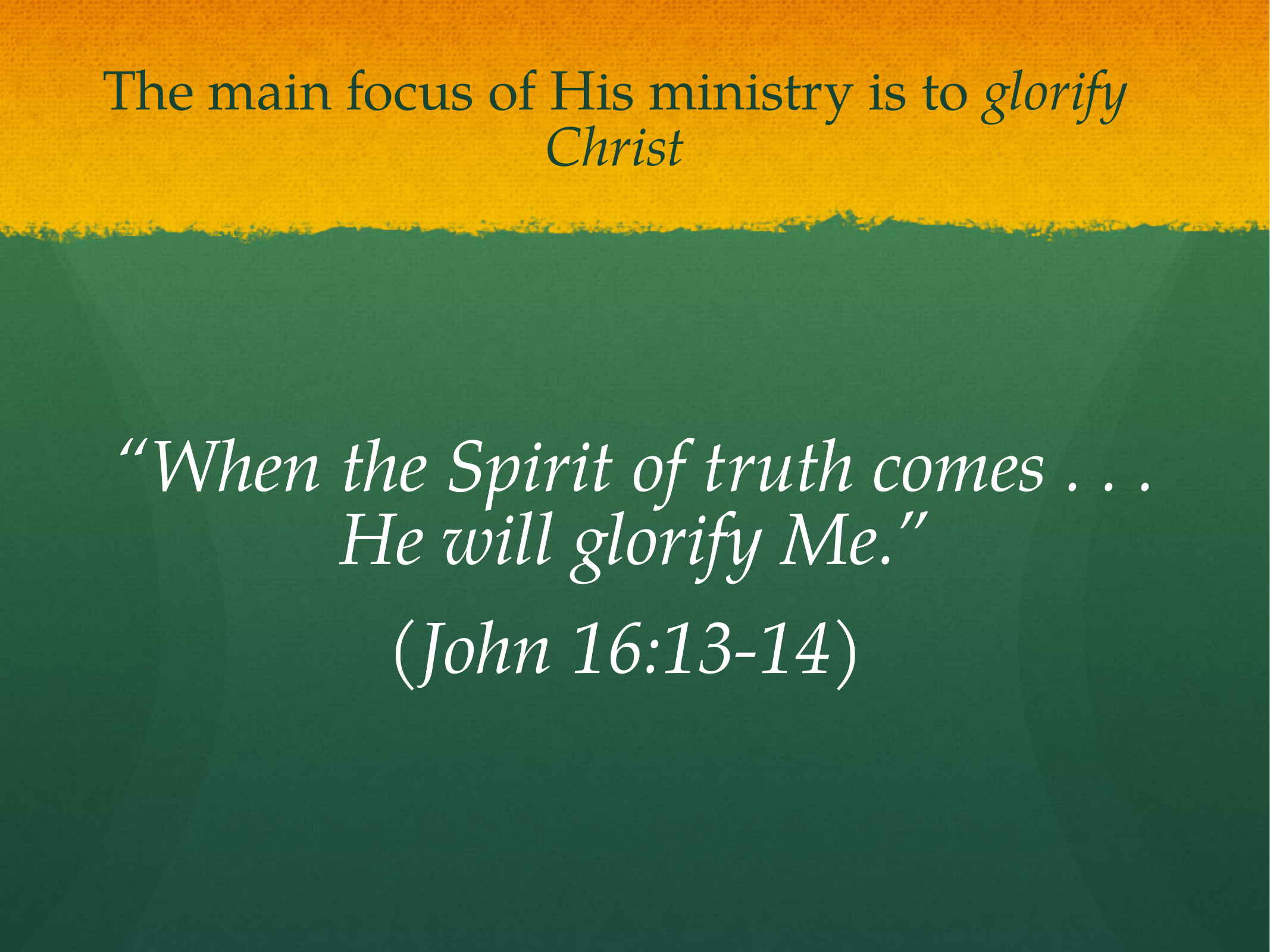

The main focus of His ministry is to glorify Christ

“When the Spirit of truth comes . . . He will glorify Me.”
(John 16:13-14)